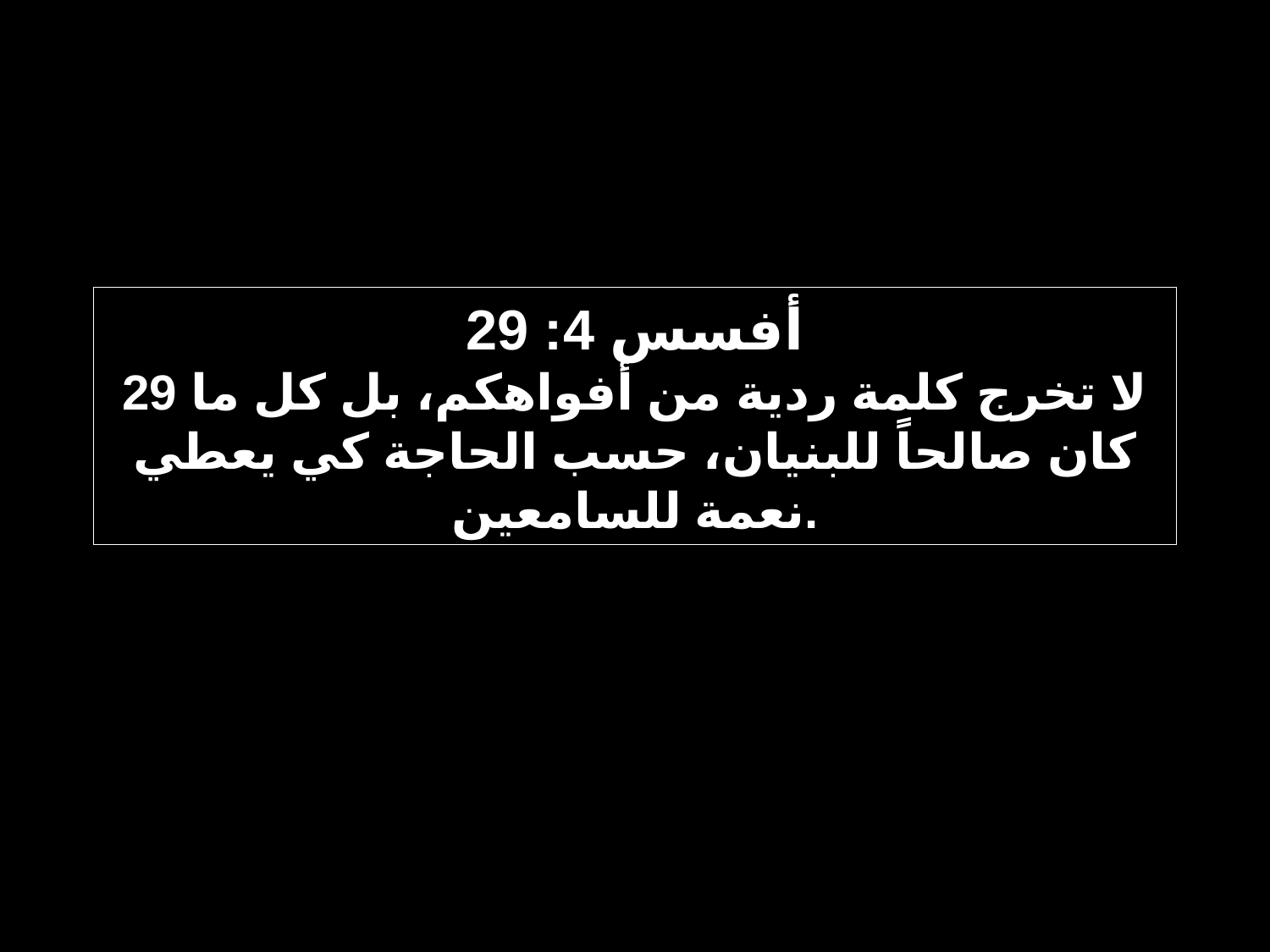

أفسس 4: 29
29 لا تخرج كلمة ردية من أفواهكم، بل كل ما كان صالحاً للبنيان، حسب الحاجة كي يعطي نعمة للسامعين.